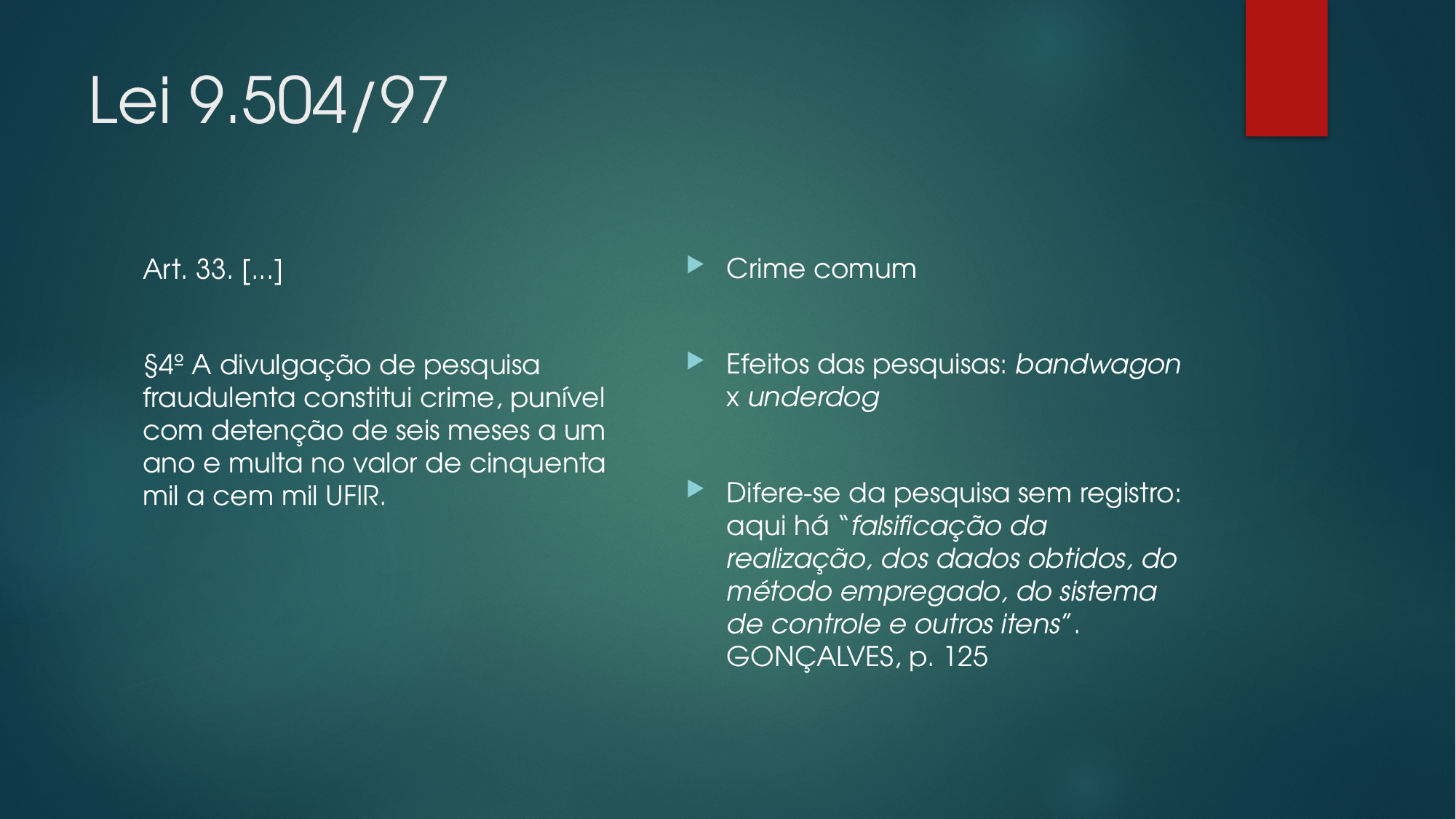

# Lei 9.504/97
Crime comum

Efeitos das pesquisas: bandwagon x underdog

Difere-se da pesquisa sem registro: aqui há “falsificação da realização, dos dados obtidos, do método empregado, do sistema de controle e outros itens”. GONÇALVES, p. 125
Art. 33. [...]

§4º A divulgação de pesquisa fraudulenta constitui crime, punível com detenção de seis meses a um ano e multa no valor de cinquenta mil a cem mil UFIR.